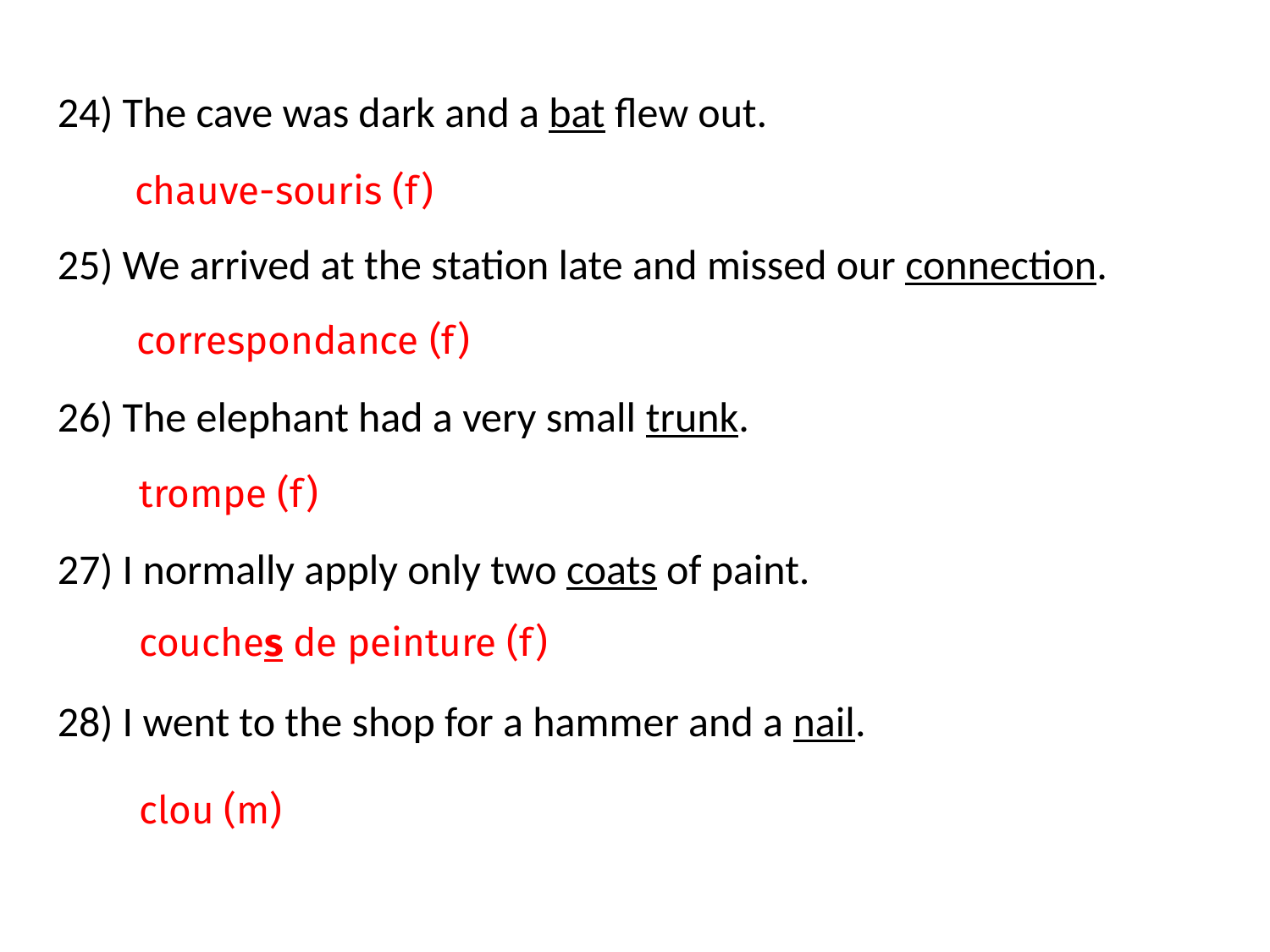

24) The cave was dark and a bat flew out.

25) We arrived at the station late and missed our connection.

26) The elephant had a very small trunk.

27) I normally apply only two coats of paint.

28) I went to the shop for a hammer and a nail.
chauve-souris (f)
correspondance (f)
trompe (f)
couches de peinture (f)
clou (m)